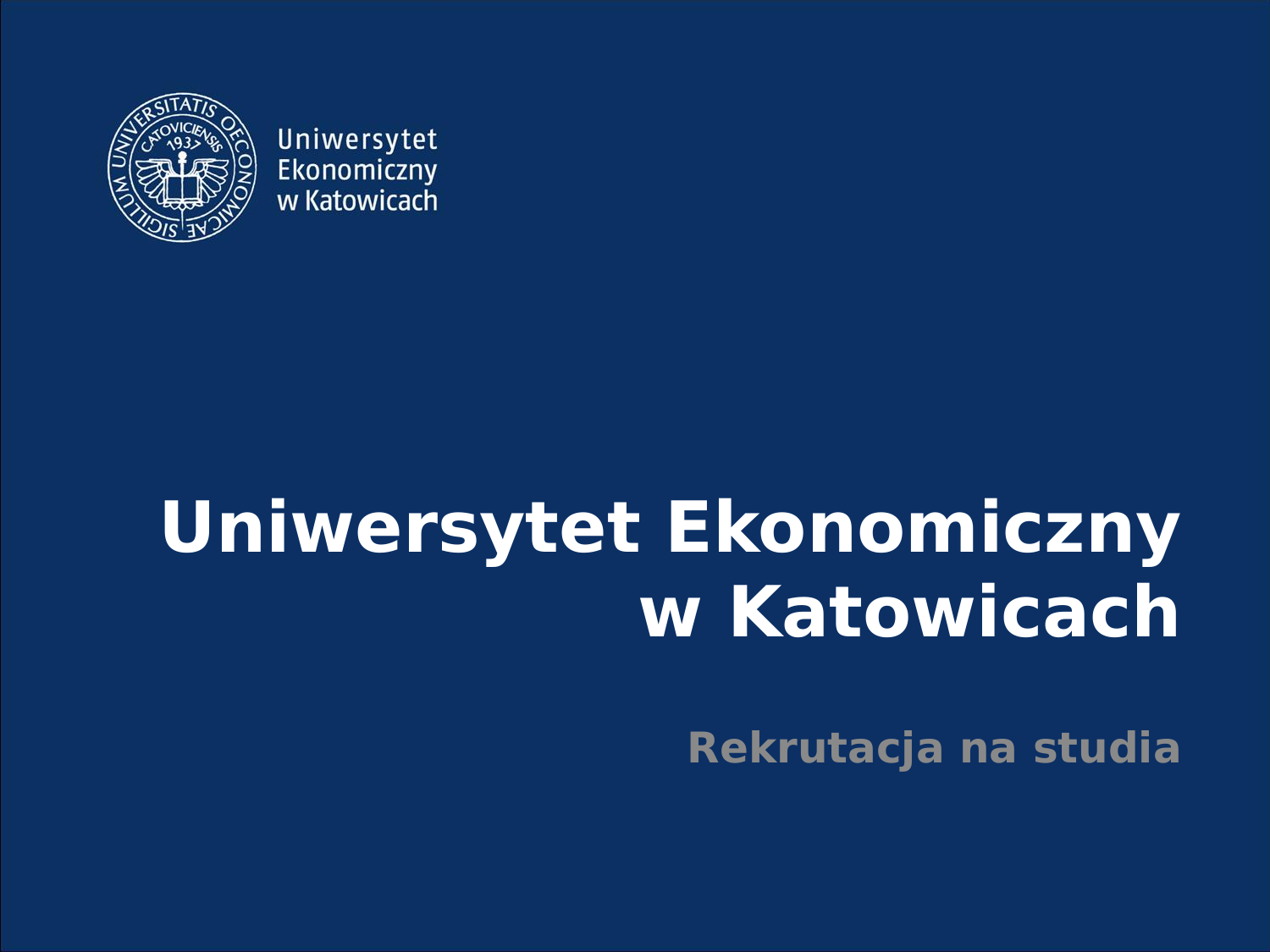

# Uniwersytet Ekonomiczny w Katowicach
Rekrutacja na studia